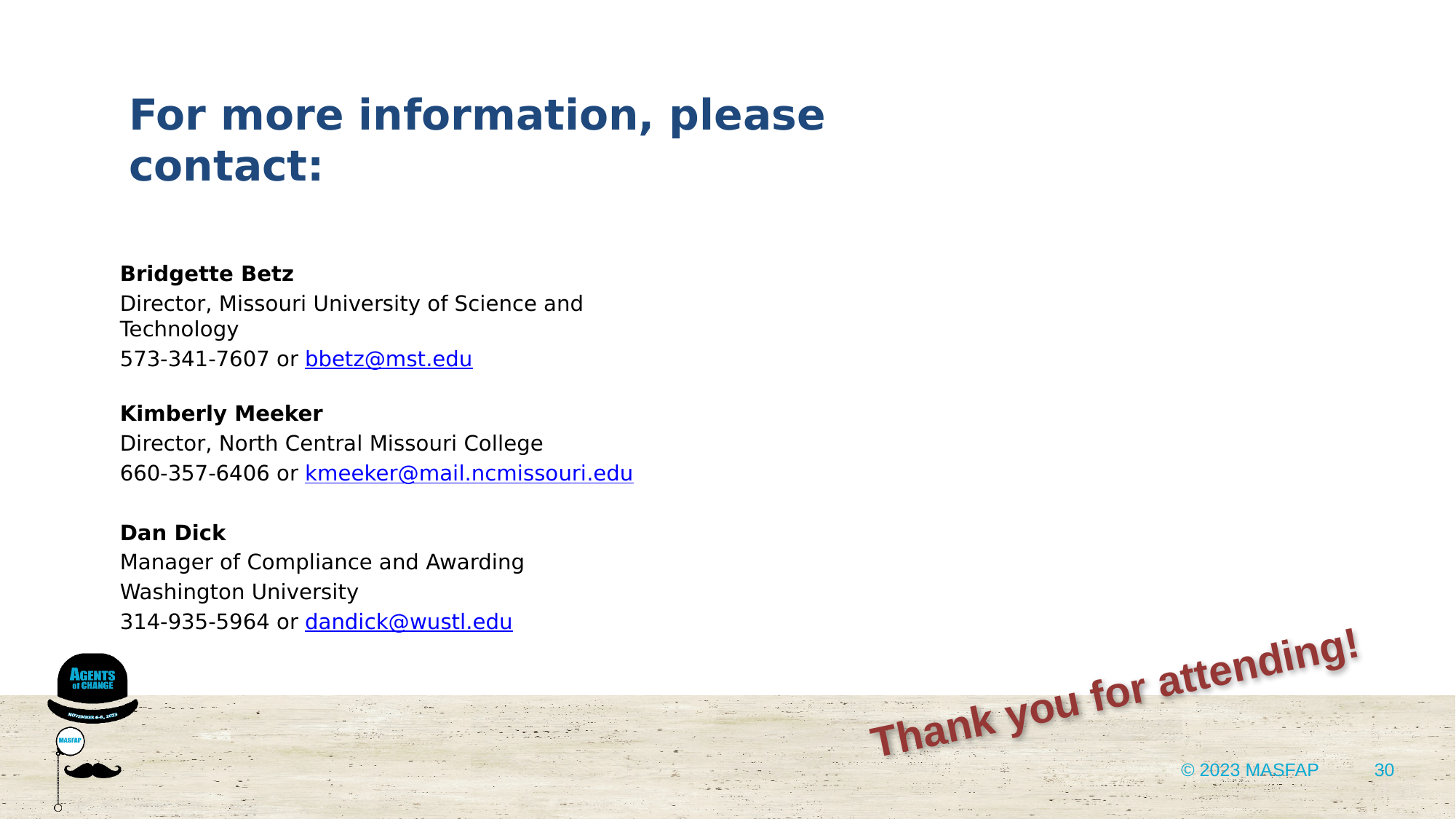

Bridgette Betz
Director, Missouri University of Science and Technology
573-341-7607 or bbetz@mst.edu
Kimberly Meeker
Director, North Central Missouri College
660-357-6406 or kmeeker@mail.ncmissouri.edu

Dan Dick
Manager of Compliance and Awarding
Washington University
314-935-5964 or dandick@wustl.edu

30
© 2023 MASFAP